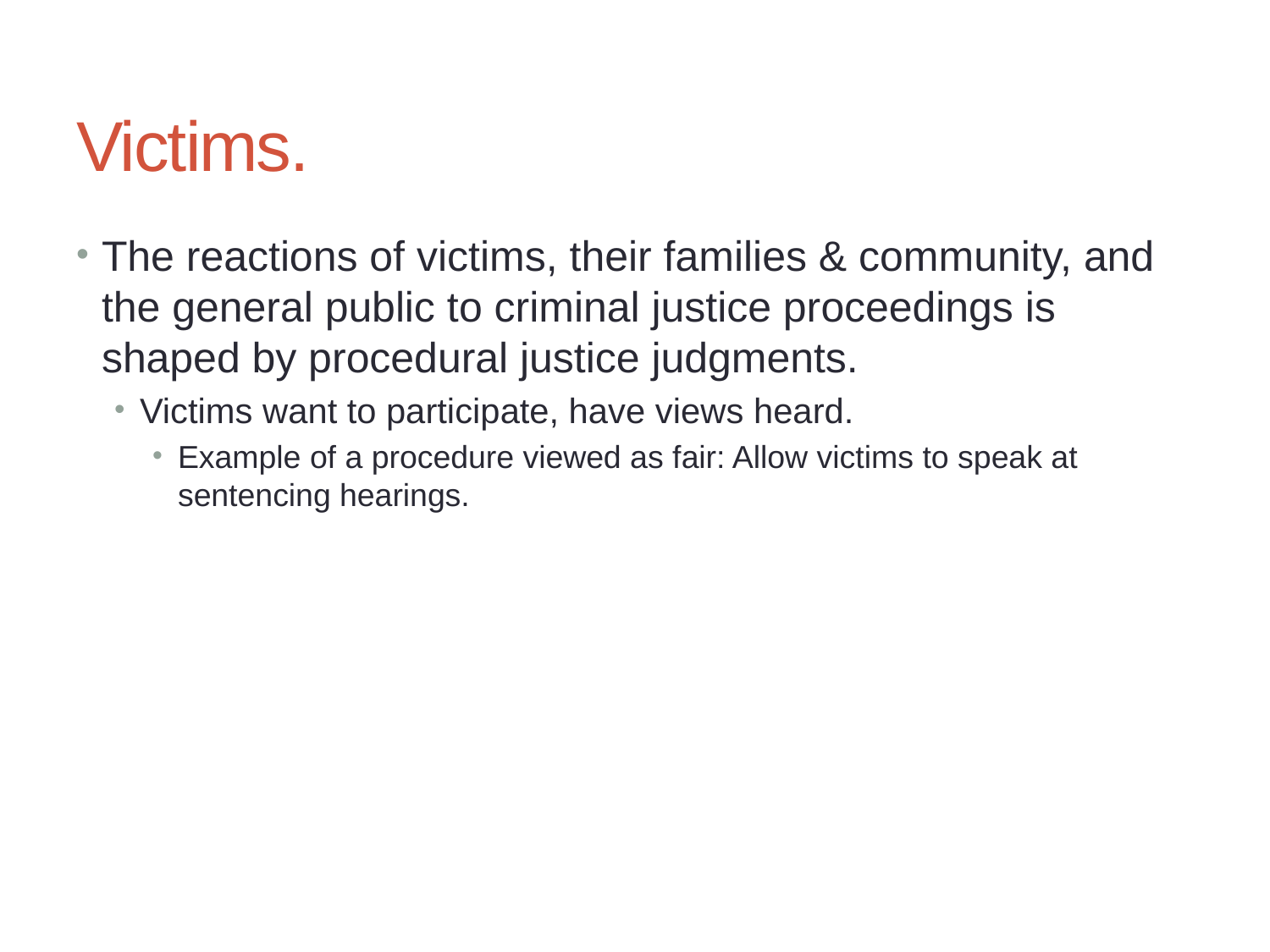

# Victims.
The reactions of victims, their families & community, and the general public to criminal justice proceedings is shaped by procedural justice judgments.
Victims want to participate, have views heard.
Example of a procedure viewed as fair: Allow victims to speak at sentencing hearings.